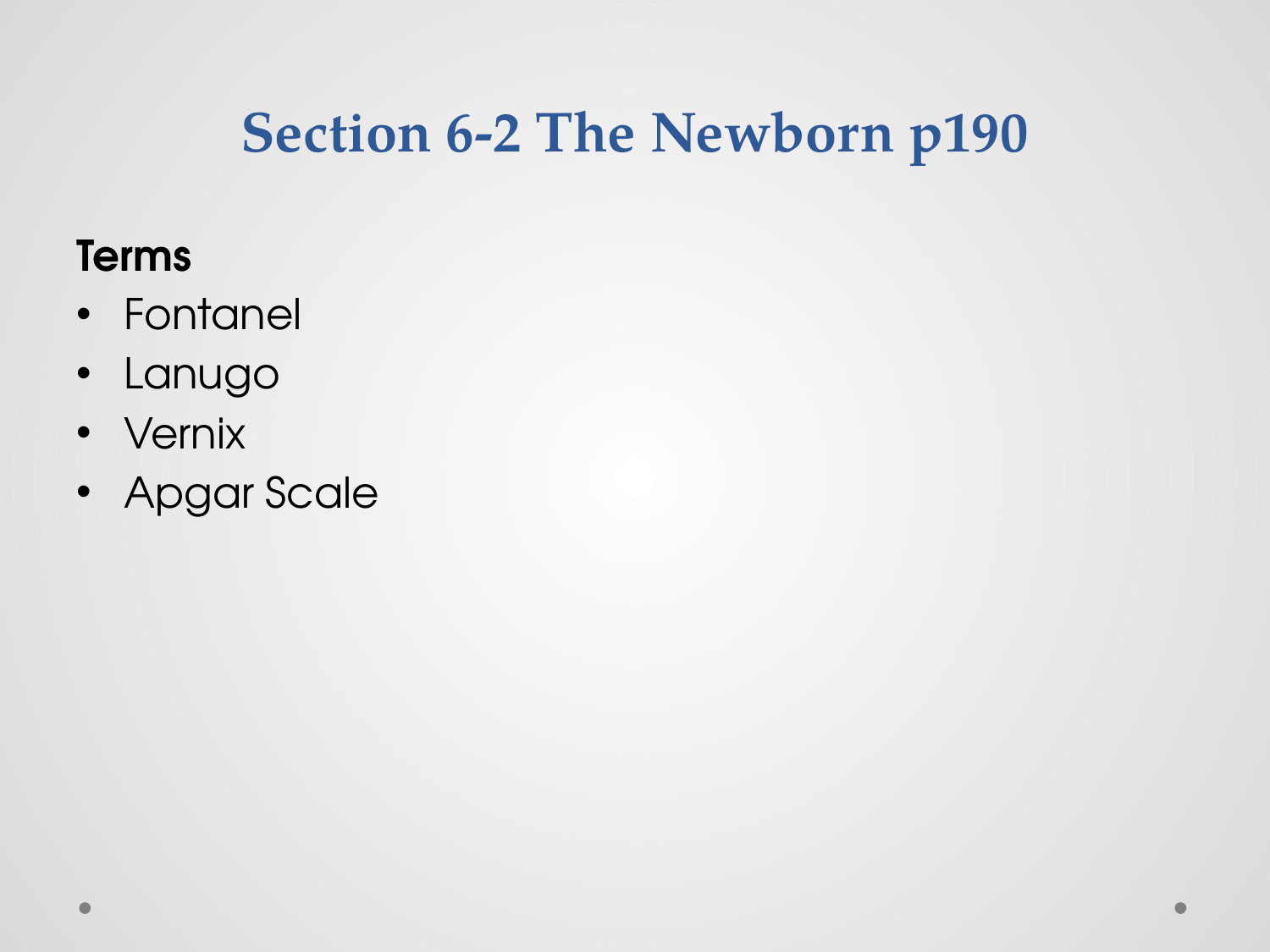

# Section 6-2 The Newborn p190
Terms
Fontanel
Lanugo
Vernix
Apgar Scale